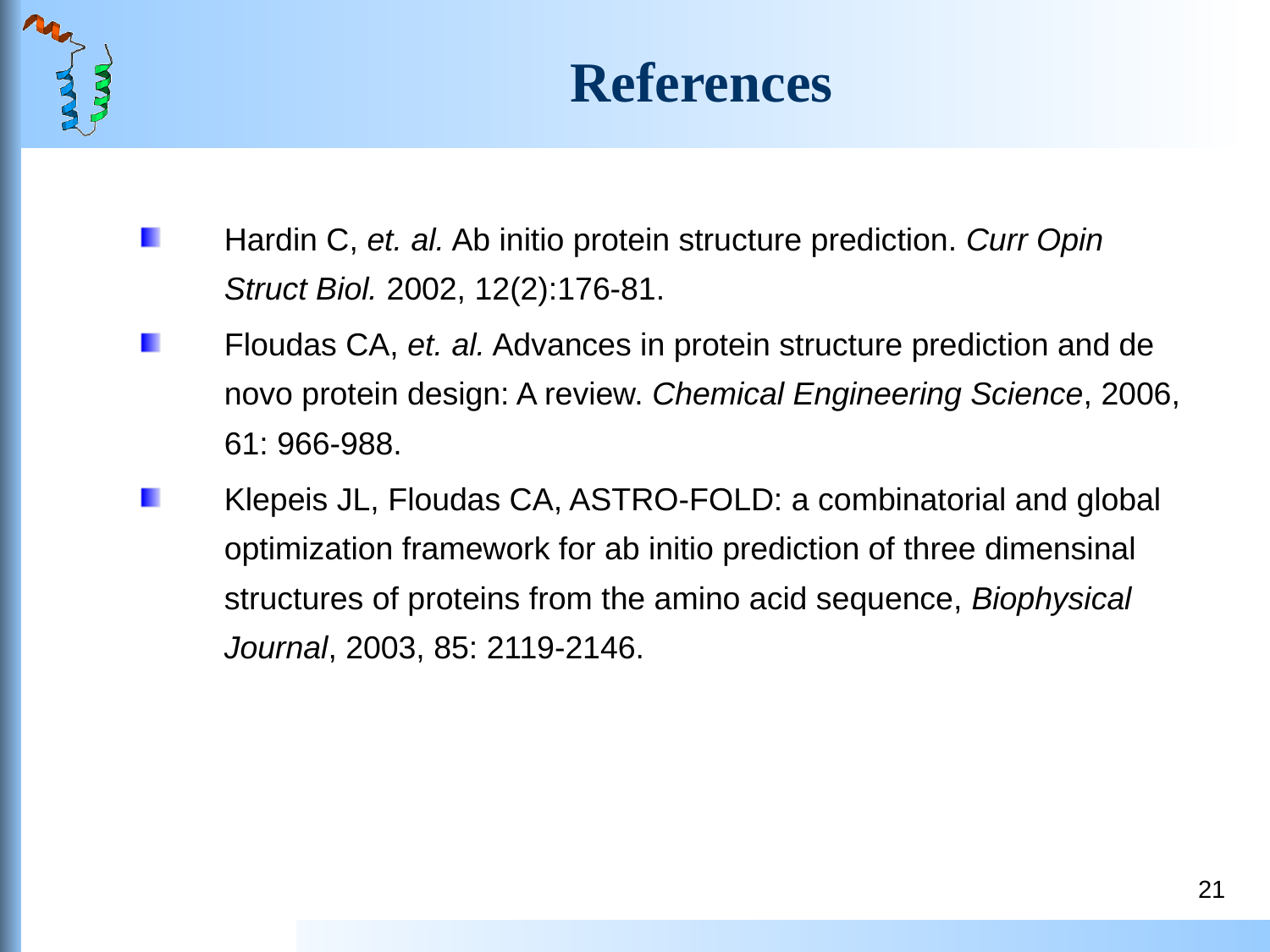

# References
Hardin C, et. al. Ab initio protein structure prediction. Curr Opin Struct Biol. 2002, 12(2):176-81.
Floudas CA, et. al. Advances in protein structure prediction and de novo protein design: A review. Chemical Engineering Science, 2006, 61: 966-988.
Klepeis JL, Floudas CA, ASTRO-FOLD: a combinatorial and global optimization framework for ab initio prediction of three dimensinal structures of proteins from the amino acid sequence, Biophysical Journal, 2003, 85: 2119-2146.
21